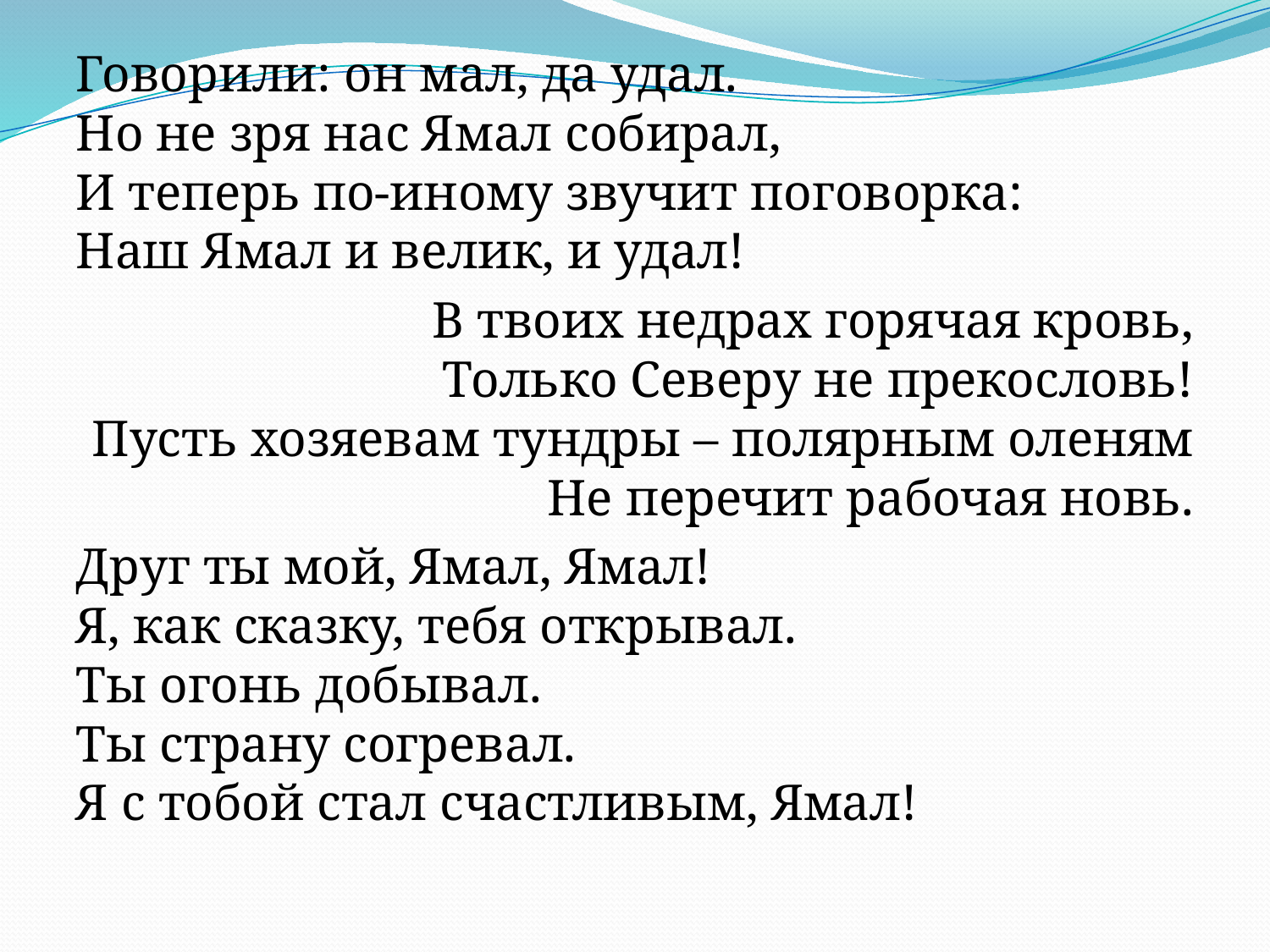

Говорили: он мал, да удал.
Но не зря нас Ямал собирал,
И теперь по-иному звучит поговорка:
Наш Ямал и велик, и удал!
В твоих недрах горячая кровь,
Только Северу не прекословь!
Пусть хозяевам тундры – полярным оленям
Не перечит рабочая новь.
Друг ты мой, Ямал, Ямал!
Я, как сказку, тебя открывал.
Ты огонь добывал.
Ты страну согревал.
Я с тобой стал счастливым, Ямал!